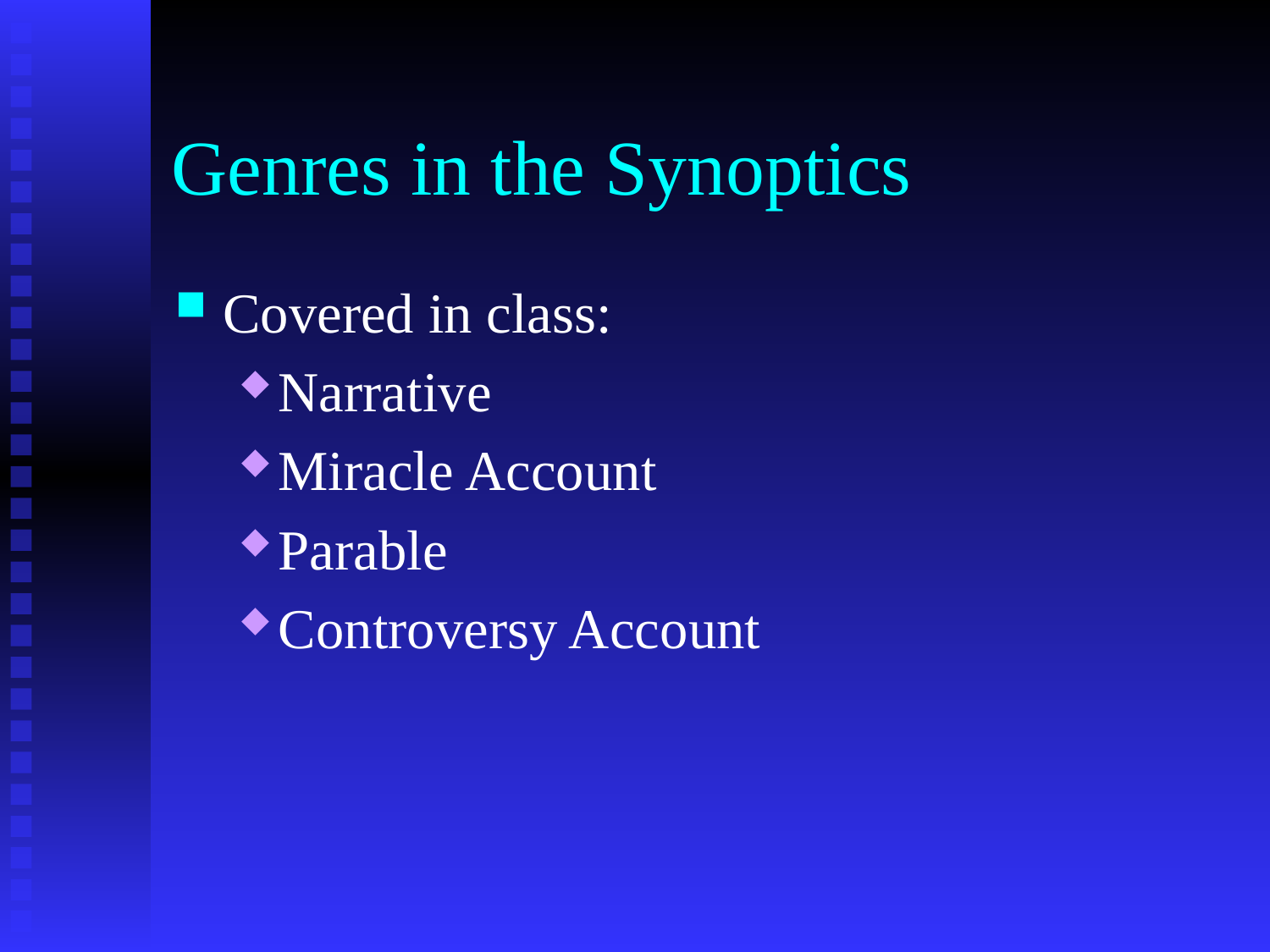

# Genres in the Synoptics
Covered in class:
Narrative
Miracle Account
Parable
Controversy Account